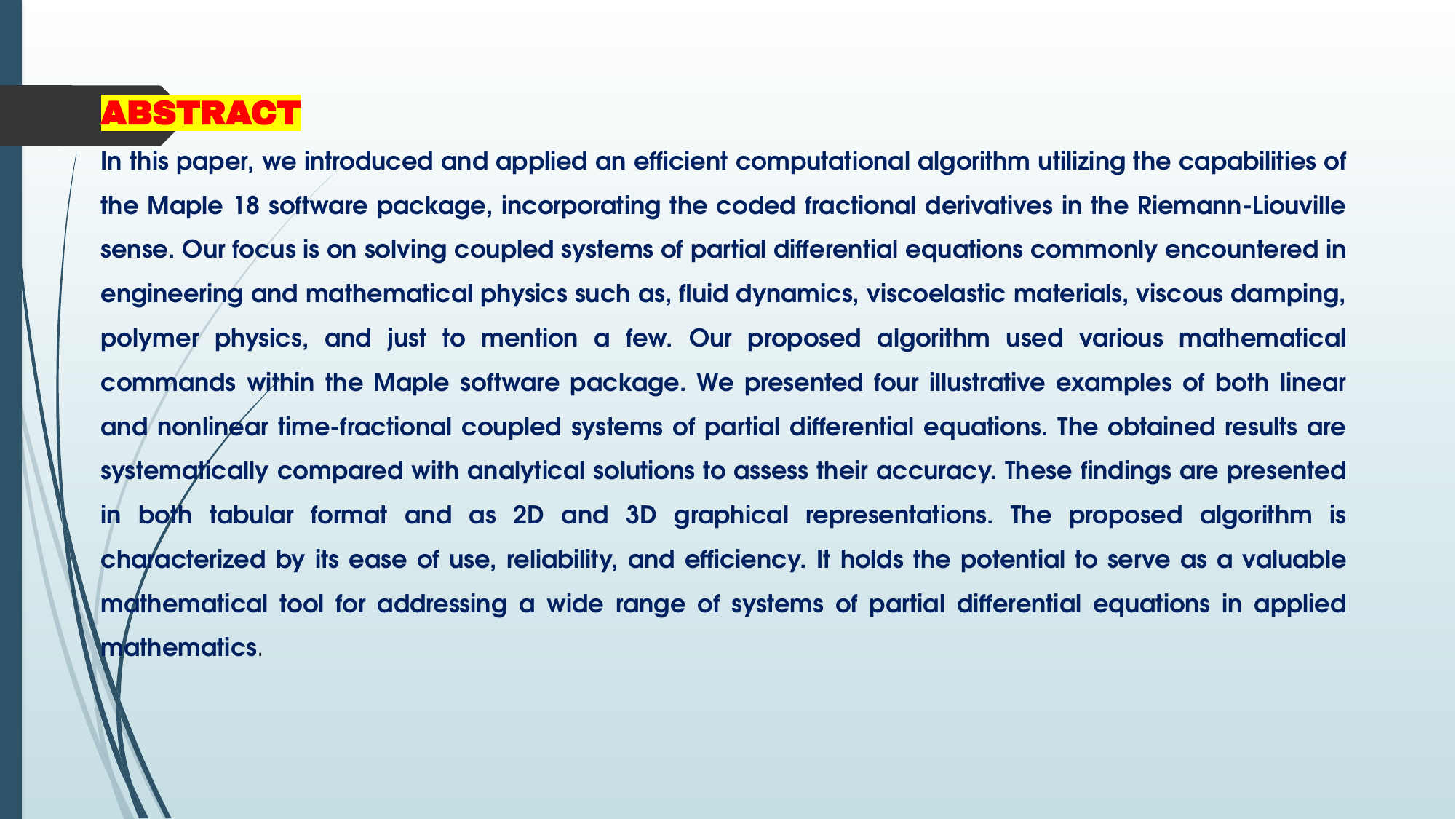

# ABSTRACT In this paper, we introduced and applied an efficient computational algorithm utilizing the capabilities of the Maple 18 software package, incorporating the coded fractional derivatives in the Riemann-Liouville sense. Our focus is on solving coupled systems of partial differential equations commonly encountered in engineering and mathematical physics such as, fluid dynamics, viscoelastic materials, viscous damping, polymer physics, and just to mention a few. Our proposed algorithm used various mathematical commands within the Maple software package. We presented four illustrative examples of both linear and nonlinear time-fractional coupled systems of partial differential equations. The obtained results are systematically compared with analytical solutions to assess their accuracy. These findings are presented in both tabular format and as 2D and 3D graphical representations. The proposed algorithm is characterized by its ease of use, reliability, and efficiency. It holds the potential to serve as a valuable mathematical tool for addressing a wide range of systems of partial differential equations in applied mathematics.